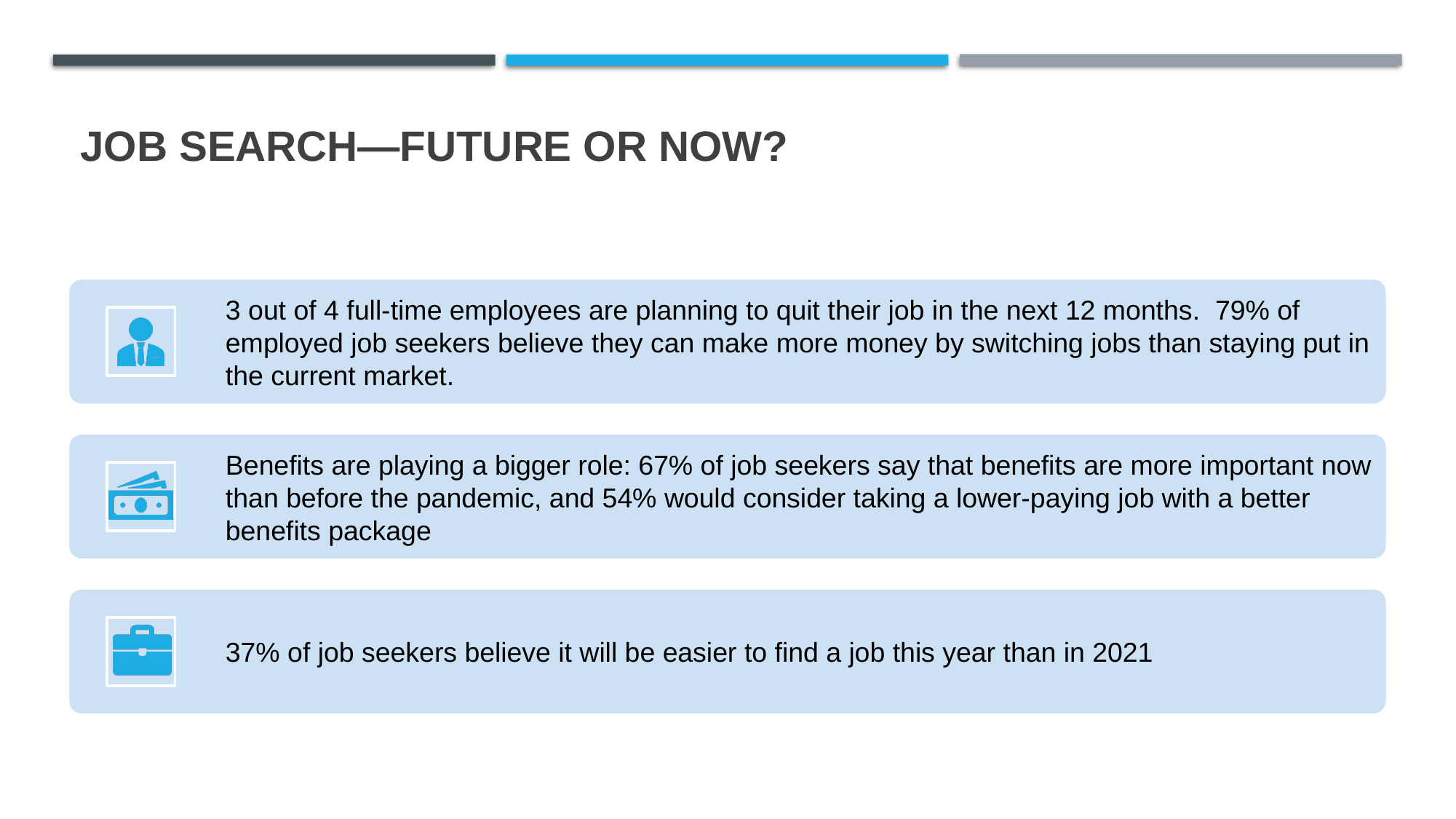

# Job Search—future or now?
3 out of 4 full-time employees are planning to quit their job in the next 12 months.  79% of employed job seekers believe they can make more money by switching jobs than staying put in the current market.
Benefits are playing a bigger role: 67% of job seekers say that benefits are more important now than before the pandemic, and 54% would consider taking a lower-paying job with a better benefits package
37% of job seekers believe it will be easier to find a job this year than in 2021